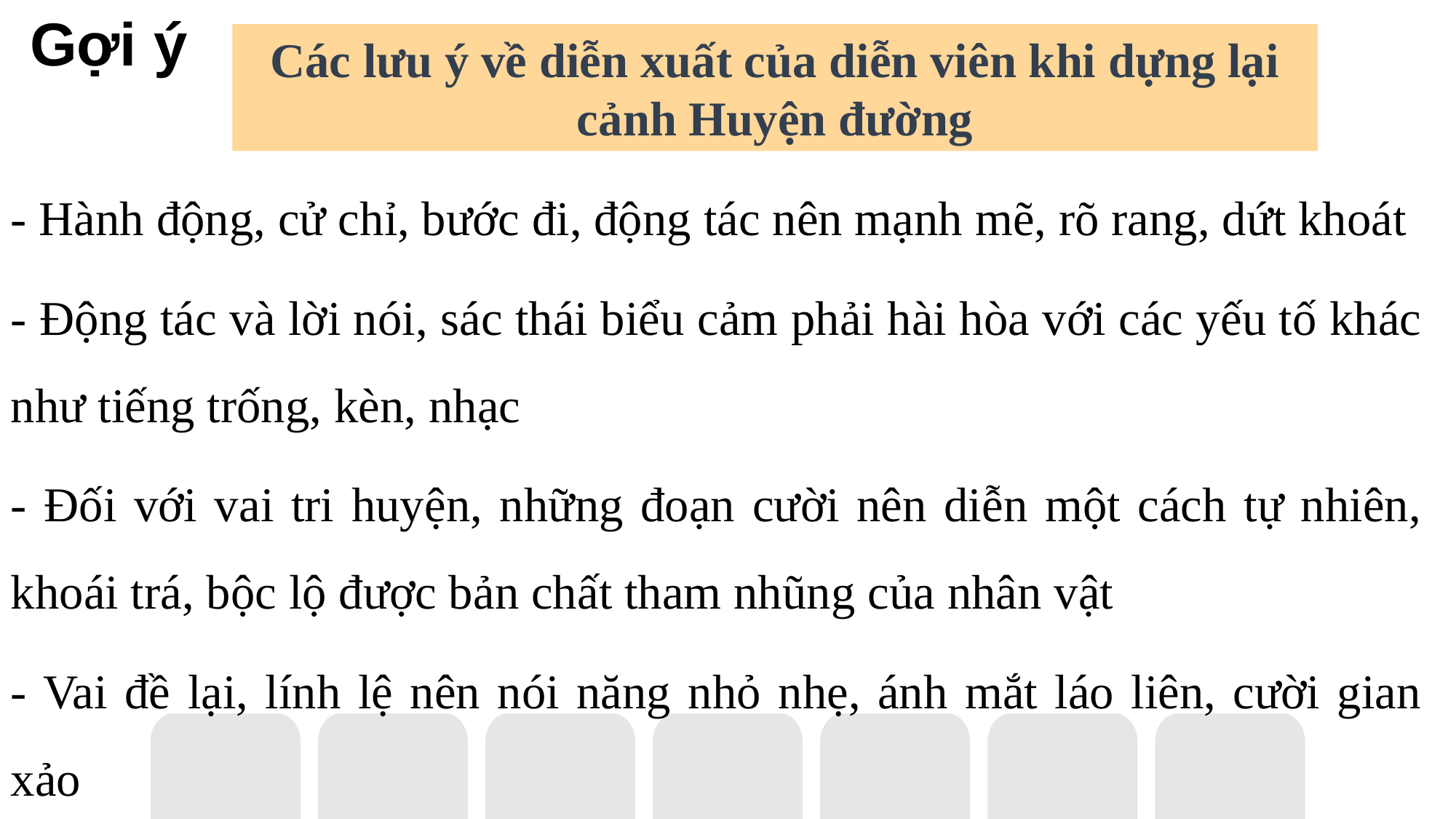

Gợi ý
Các lưu ý về diễn xuất của diễn viên khi dựng lại cảnh Huyện đường
- Hành động, cử chỉ, bước đi, động tác nên mạnh mẽ, rõ rang, dứt khoát
- Động tác và lời nói, sác thái biểu cảm phải hài hòa với các yếu tố khác như tiếng trống, kèn, nhạc
- Đối với vai tri huyện, những đoạn cười nên diễn một cách tự nhiên, khoái trá, bộc lộ được bản chất tham nhũng của nhân vật
- Vai đề lại, lính lệ nên nói năng nhỏ nhẹ, ánh mắt láo liên, cười gian xảo